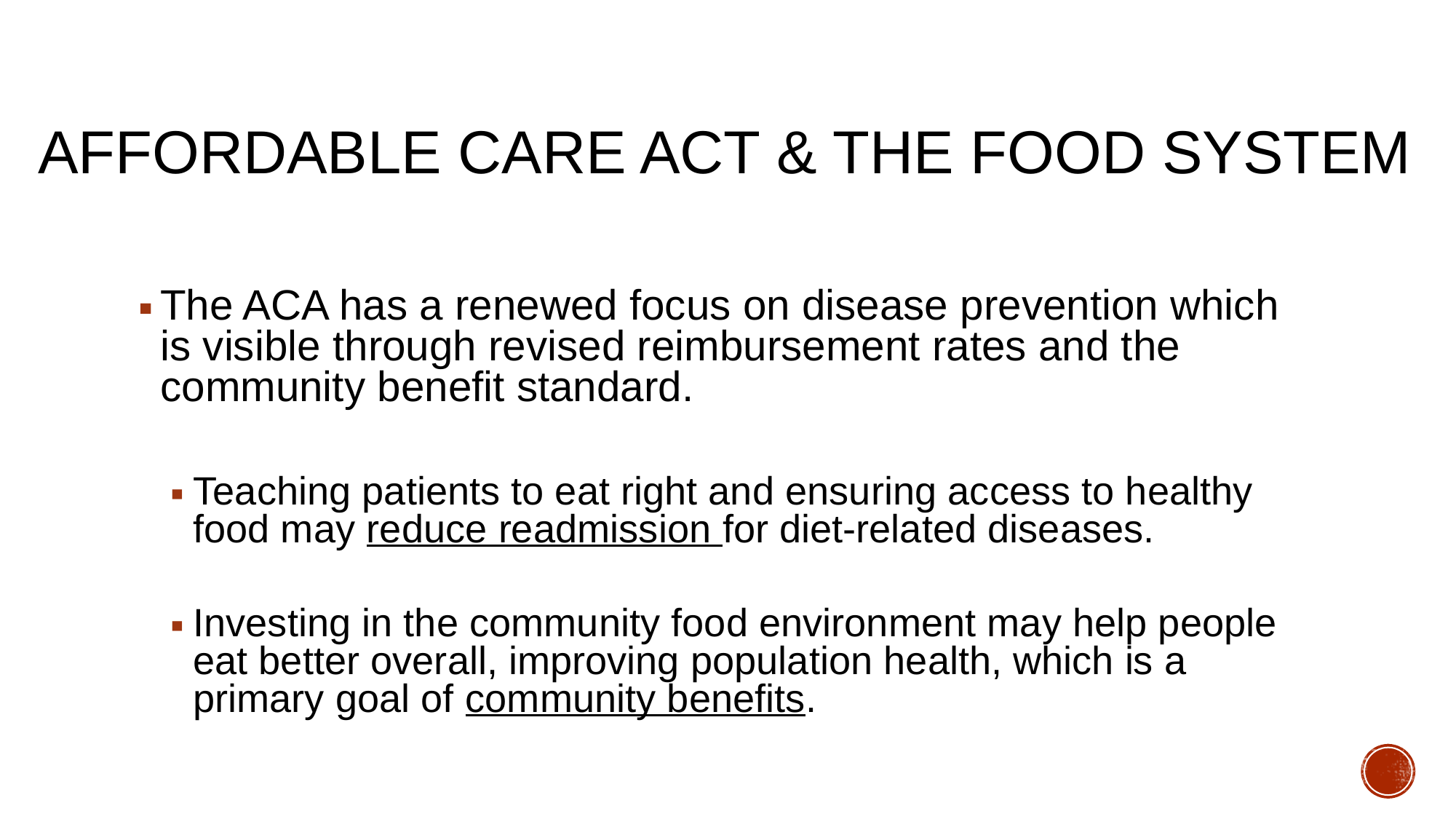

# AFFORDABLE CARE ACT & THE FOOD SYSTEM
The ACA has a renewed focus on disease prevention which is visible through revised reimbursement rates and the community benefit standard.

Teaching patients to eat right and ensuring access to healthy food may reduce readmission for diet-related diseases.

Investing in the community food environment may help people eat better overall, improving population health, which is a primary goal of community benefits.